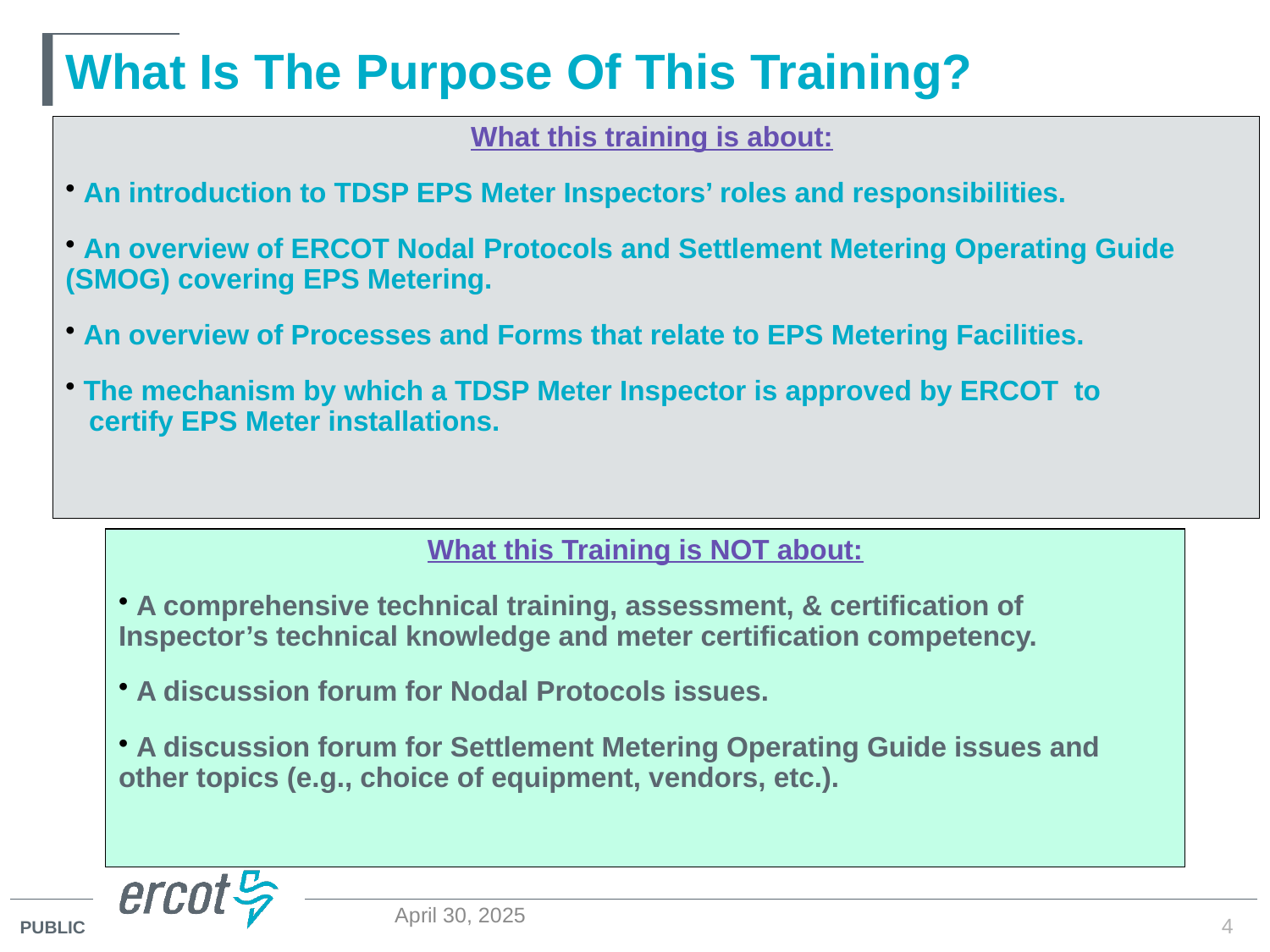

# What Is The Purpose Of This Training?
What this training is about:
 An introduction to TDSP EPS Meter Inspectors’ roles and responsibilities.
 An overview of ERCOT Nodal Protocols and Settlement Metering Operating Guide (SMOG) covering EPS Metering.
 An overview of Processes and Forms that relate to EPS Metering Facilities.
 The mechanism by which a TDSP Meter Inspector is approved by ERCOT  to
   certify EPS Meter installations.
What this Training is NOT about:
 A comprehensive technical training, assessment, & certification of Inspector’s technical knowledge and meter certification competency.
 A discussion forum for Nodal Protocols issues.
 A discussion forum for Settlement Metering Operating Guide issues and other topics (e.g., choice of equipment, vendors, etc.).
4